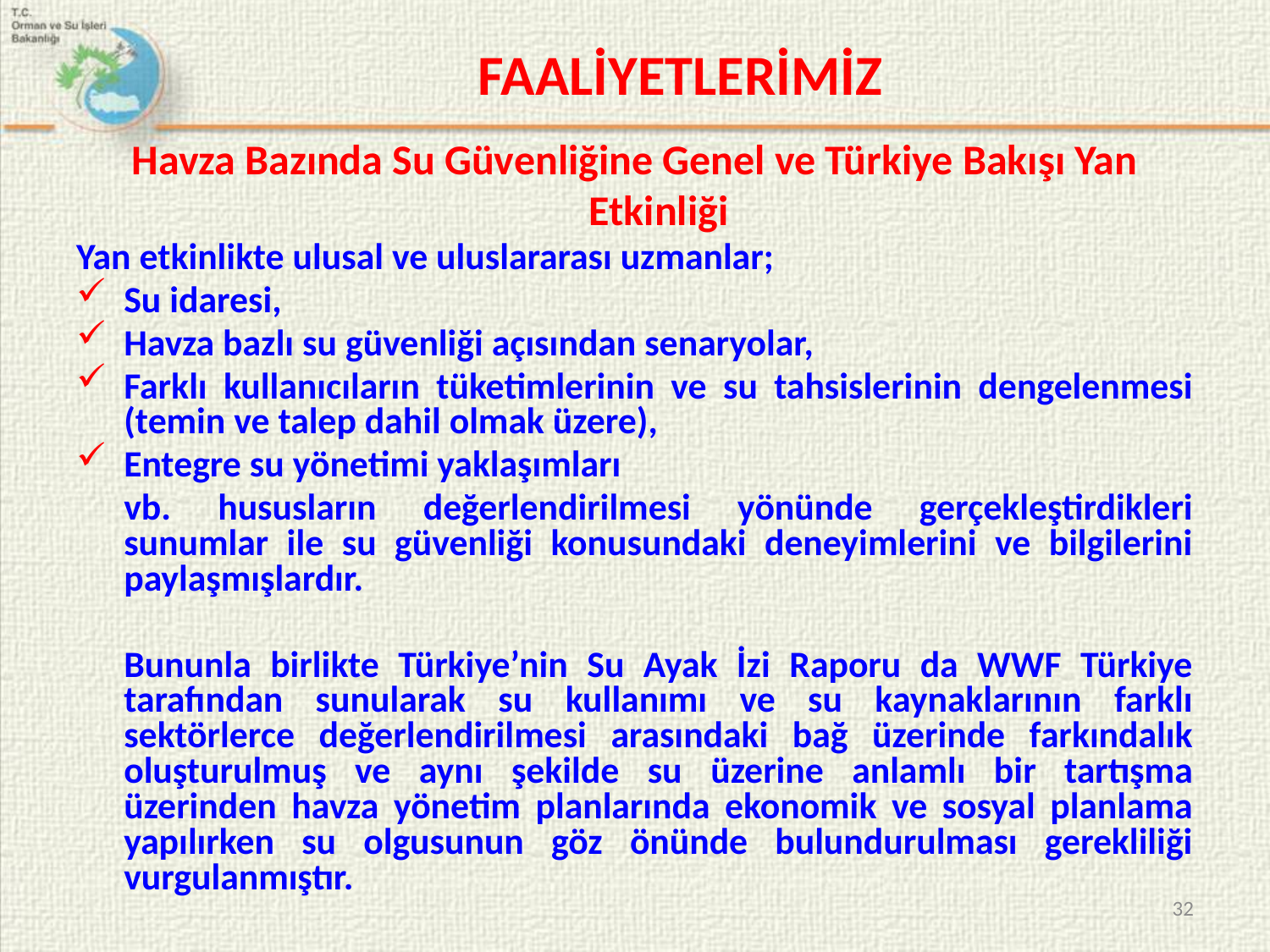

# FAALİYETLERİMİZ
Havza Bazında Su Güvenliğine Genel ve Türkiye Bakışı Yan Etkinliği
Yan etkinlikte ulusal ve uluslararası uzmanlar;
Su idaresi,
Havza bazlı su güvenliği açısından senaryolar,
Farklı kullanıcıların tüketimlerinin ve su tahsislerinin dengelenmesi (temin ve talep dahil olmak üzere),
Entegre su yönetimi yaklaşımları
	vb. hususların değerlendirilmesi yönünde gerçekleştirdikleri sunumlar ile su güvenliği konusundaki deneyimlerini ve bilgilerini paylaşmışlardır.

	Bununla birlikte Türkiye’nin Su Ayak İzi Raporu da WWF Türkiye tarafından sunularak su kullanımı ve su kaynaklarının farklı sektörlerce değerlendirilmesi arasındaki bağ üzerinde farkındalık oluşturulmuş ve aynı şekilde su üzerine anlamlı bir tartışma üzerinden havza yönetim planlarında ekonomik ve sosyal planlama yapılırken su olgusunun göz önünde bulundurulması gerekliliği vurgulanmıştır.

32